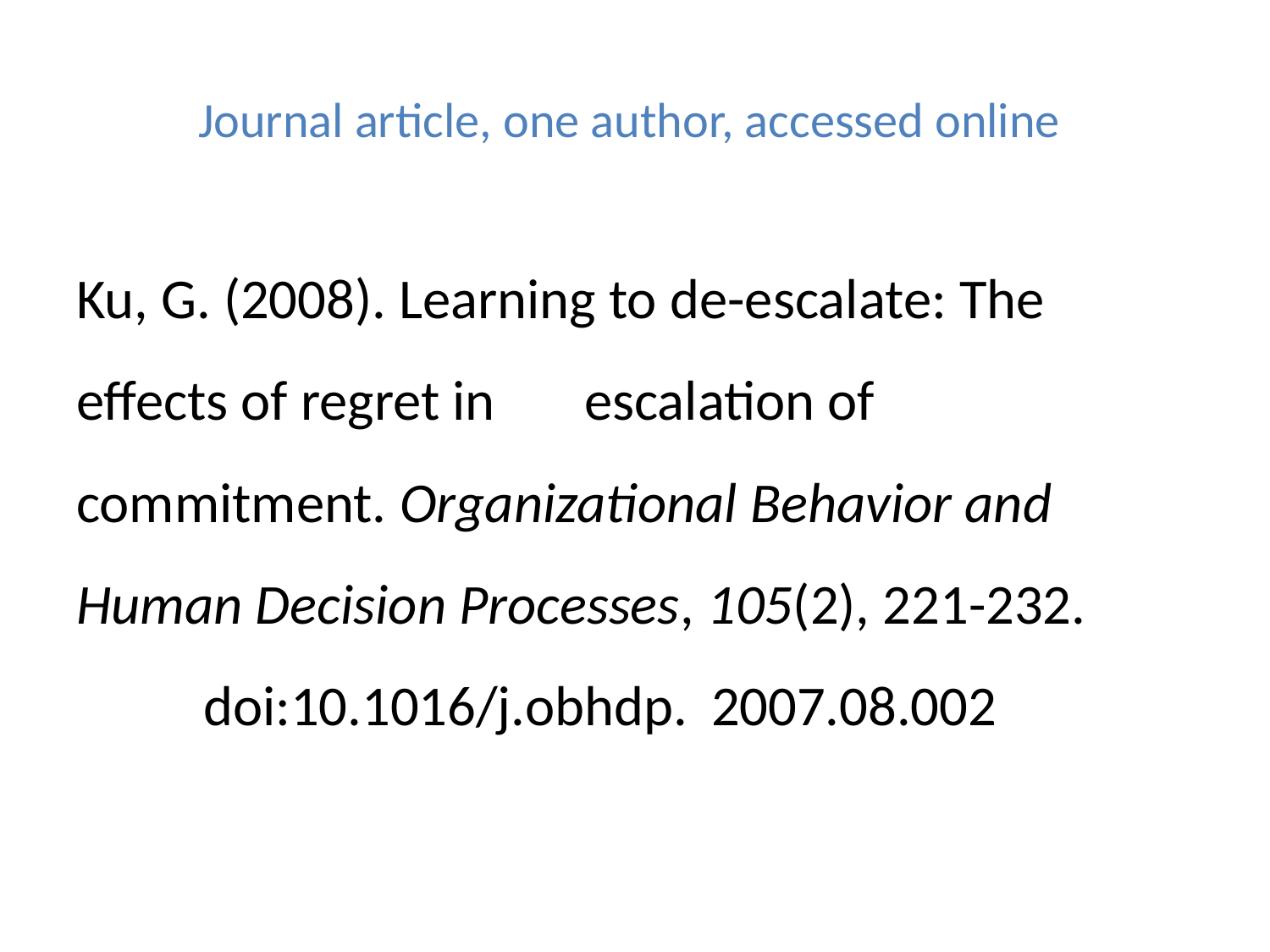

# Journal article, one author, accessed online
Ku, G. (2008). Learning to de-escalate: The 	effects of regret in 	escalation of 	commitment. Organizational Behavior and 	Human Decision Processes, 105(2), 221-232. 	doi:10.1016/j.obhdp.	2007.08.002